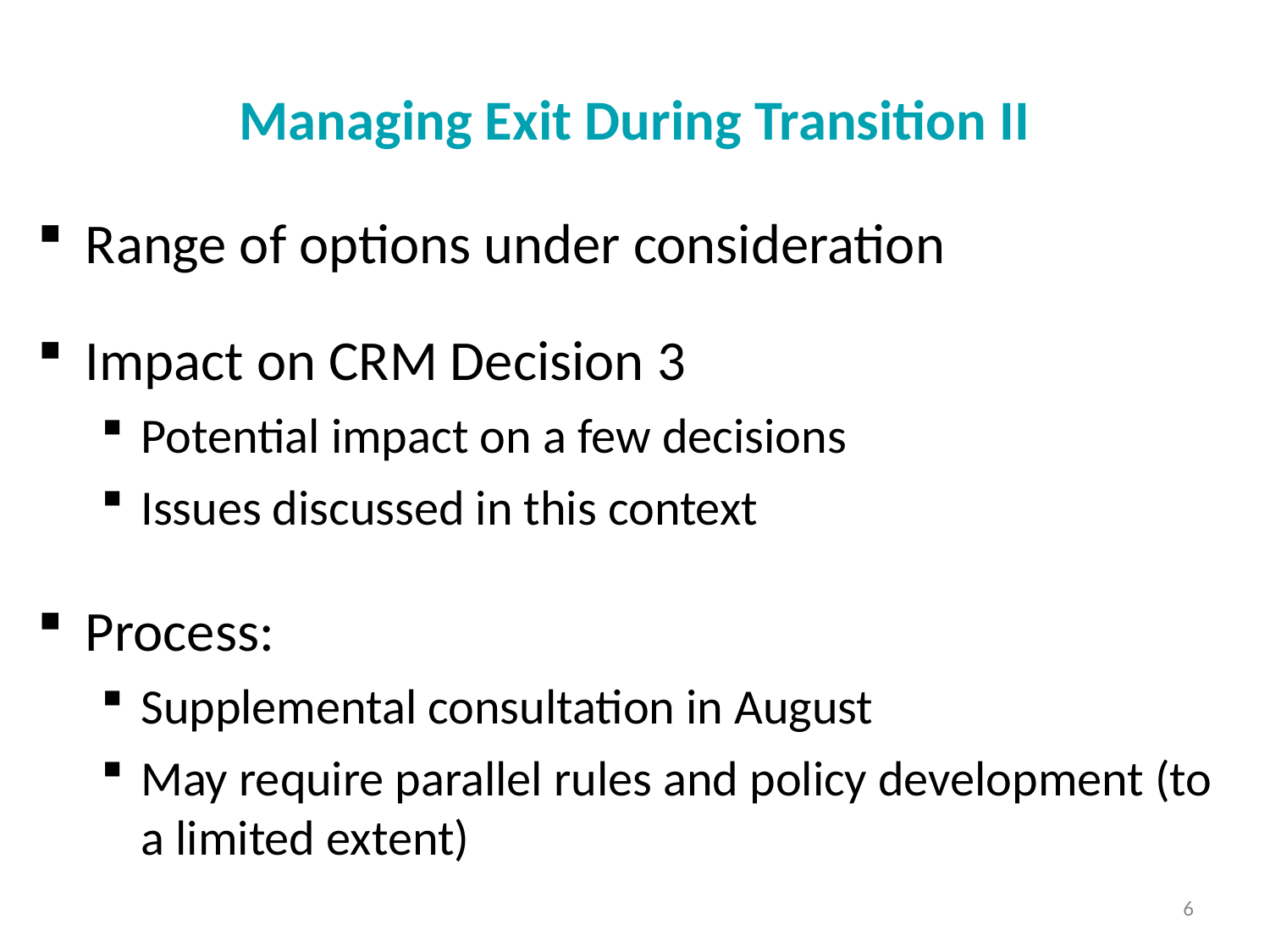

# Managing Exit During Transition II
Range of options under consideration

Impact on CRM Decision 3
Potential impact on a few decisions
Issues discussed in this context

Process:
Supplemental consultation in August
May require parallel rules and policy development (to a limited extent)

6